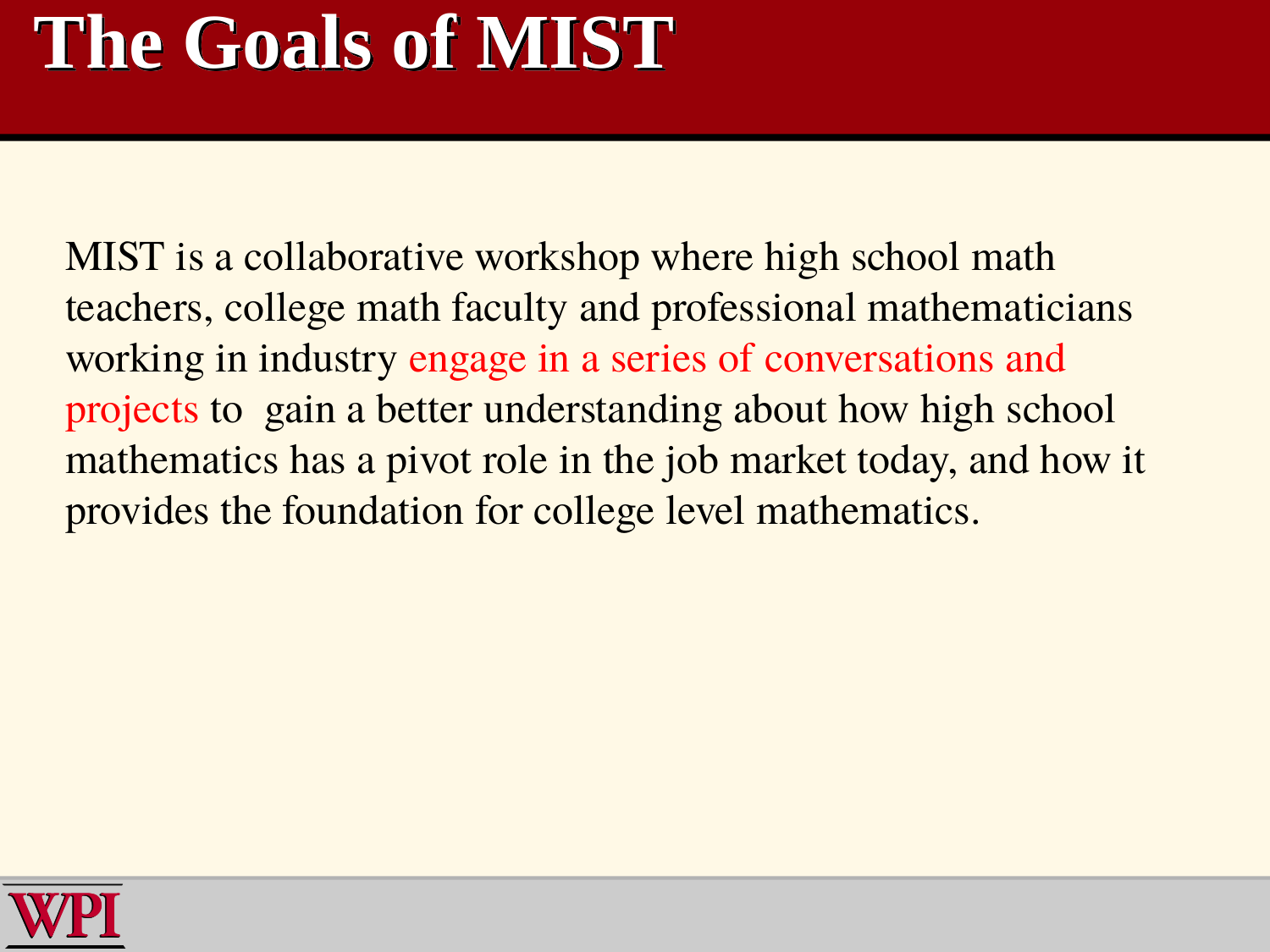

# The Goals of MIST
MIST is a collaborative workshop where high school math teachers, college math faculty and professional mathematicians working in industry engage in a series of conversations and projects to  gain a better understanding about how high school mathematics has a pivot role in the job market today, and how it provides the foundation for college level mathematics.